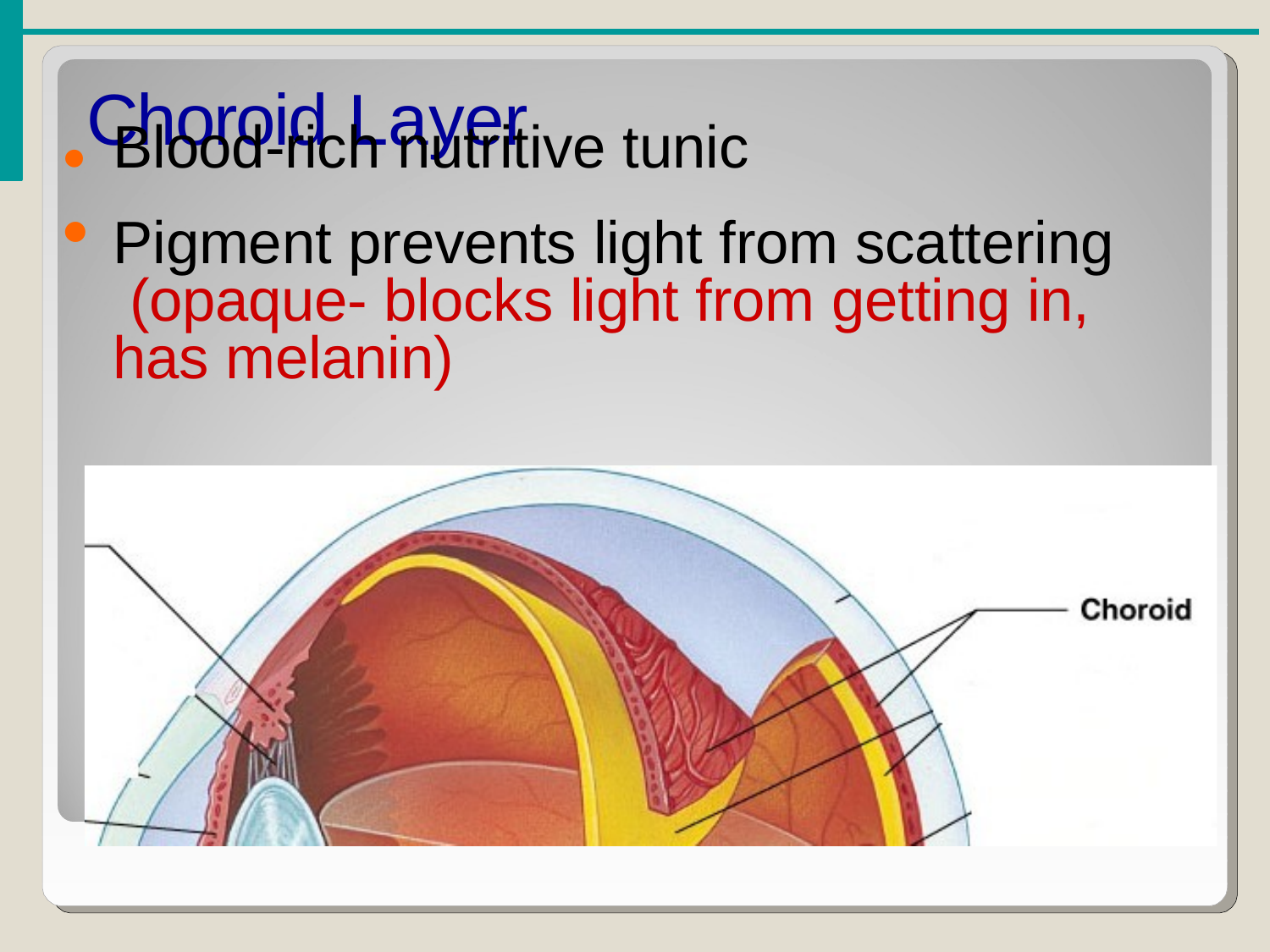

•Choroid Layer

Blood-rich nutritive tunic
Pigment prevents light from scattering  (opaque- blocks light from getting in,  has melanin)